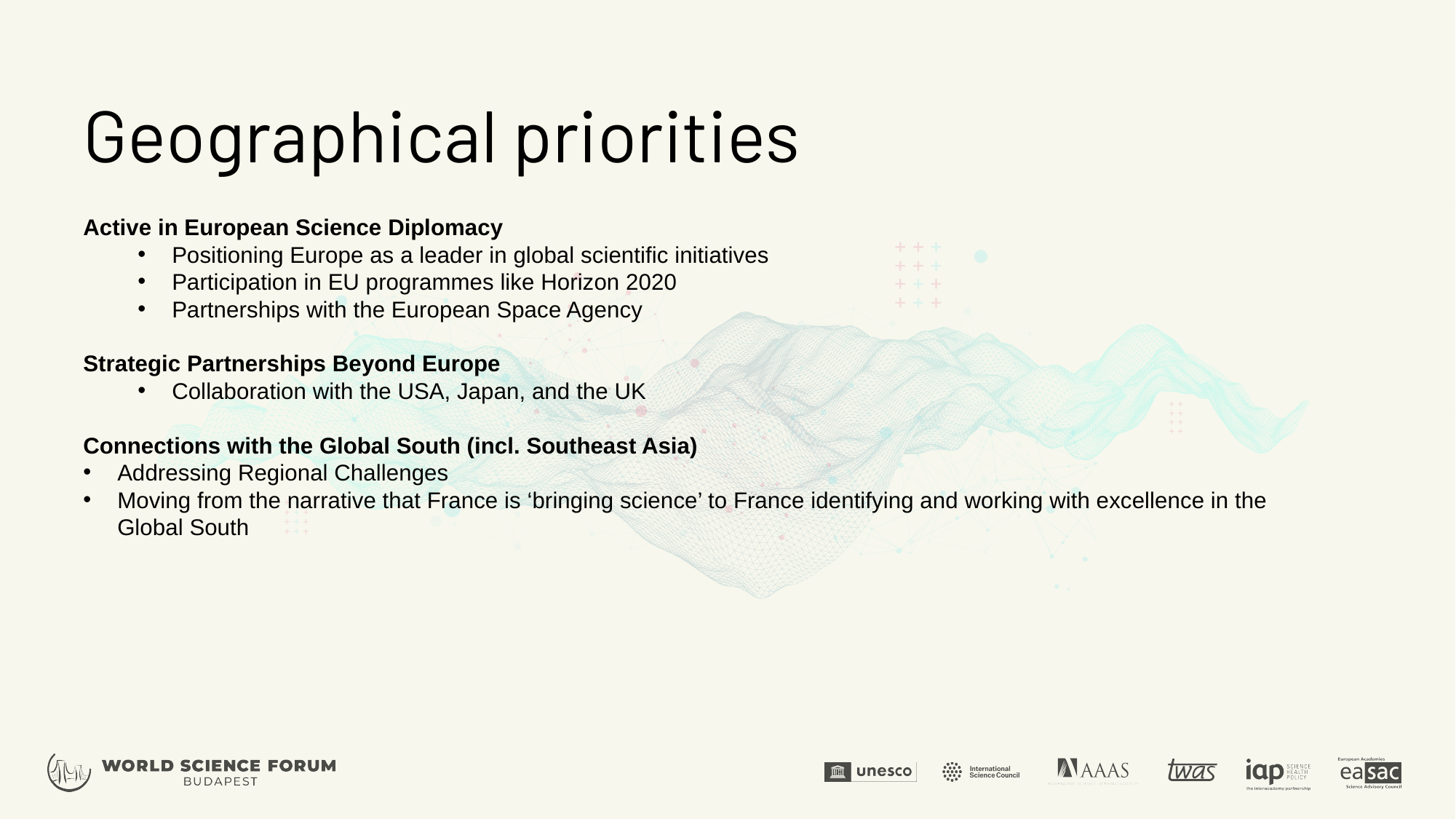

# Geographical priorities
Active in European Science Diplomacy
Positioning Europe as a leader in global scientific initiatives
Participation in EU programmes like Horizon 2020
Partnerships with the European Space Agency

Strategic Partnerships Beyond Europe
Collaboration with the USA, Japan, and the UK

Connections with the Global South (incl. Southeast Asia)
Addressing Regional Challenges
Moving from the narrative that France is ‘bringing science’ to France identifying and working with excellence in the Global South